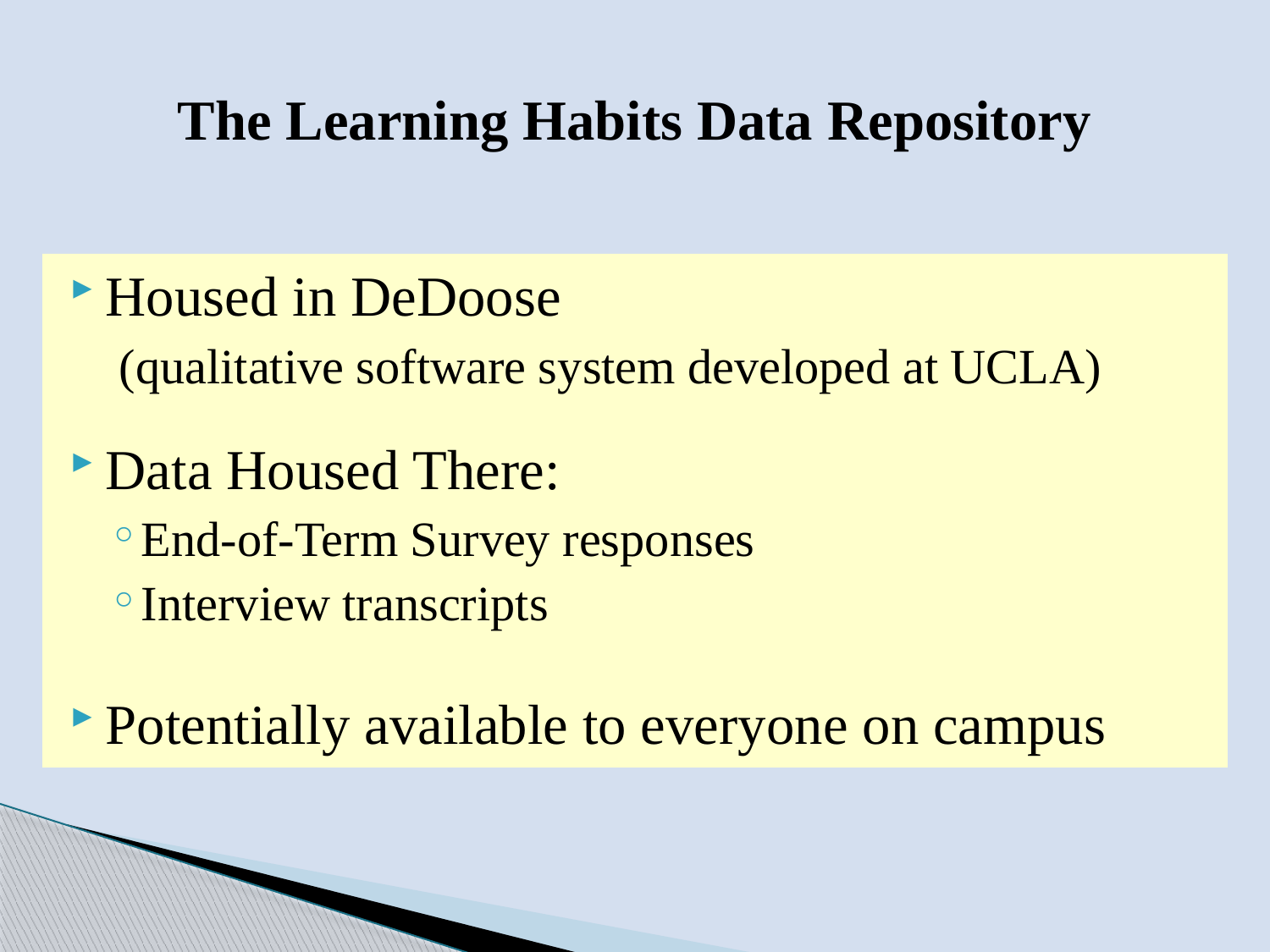

# The Learning Habits Data Repository
Housed in DeDoose
    (qualitative software system developed at UCLA)

Data Housed There:
End-of-Term Survey responses
Interview transcripts

Potentially available to everyone on campus